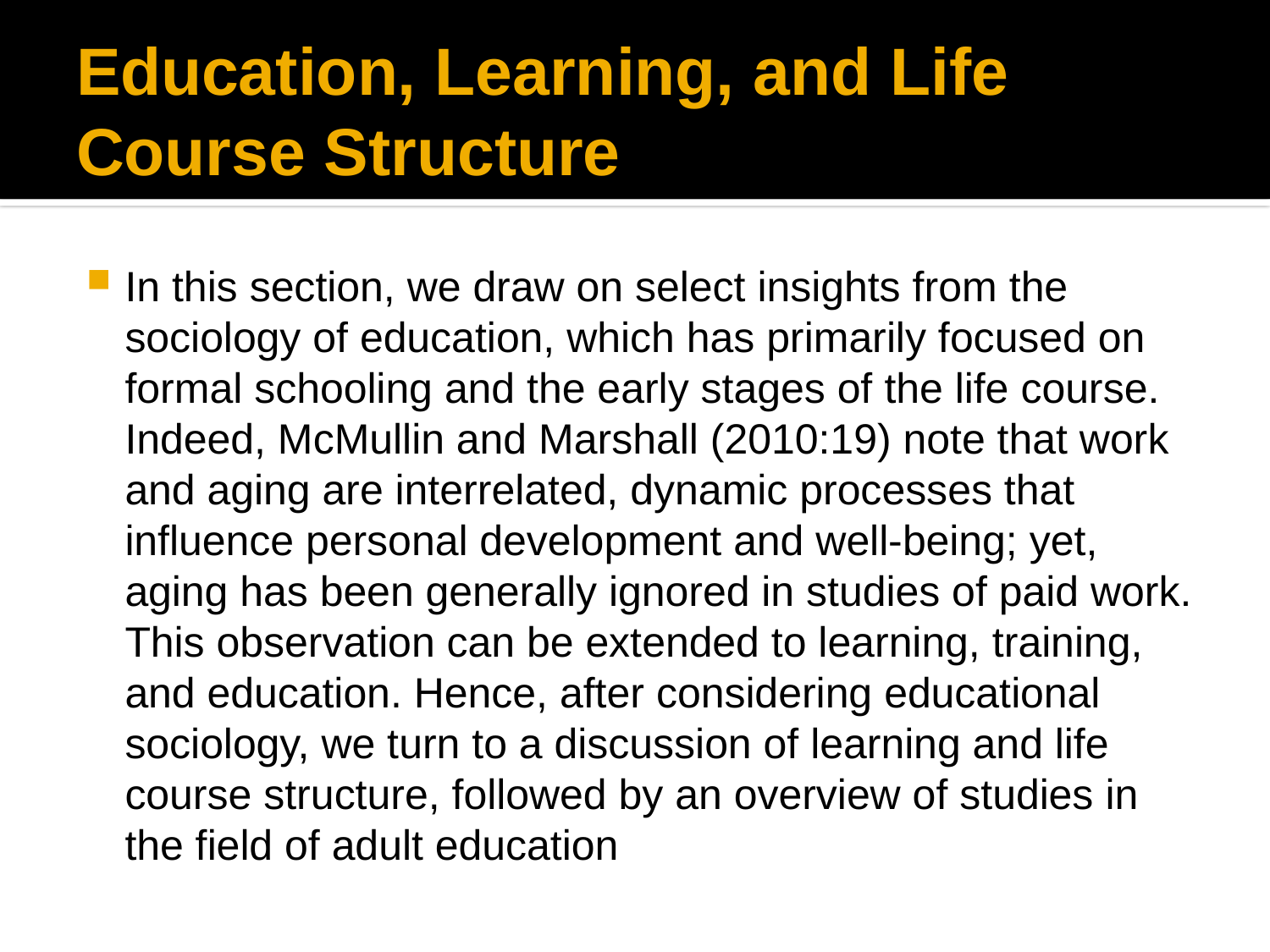

# Education, Learning, and Life Course Structure
In this section, we draw on select insights from the sociology of education, which has primarily focused on formal schooling and the early stages of the life course. Indeed, McMullin and Marshall (2010:19) note that work and aging are interrelated, dynamic processes that influence personal development and well-being; yet, aging has been generally ignored in studies of paid work. This observation can be extended to learning, training, and education. Hence, after considering educational sociology, we turn to a discussion of learning and life course structure, followed by an overview of studies in the field of adult education